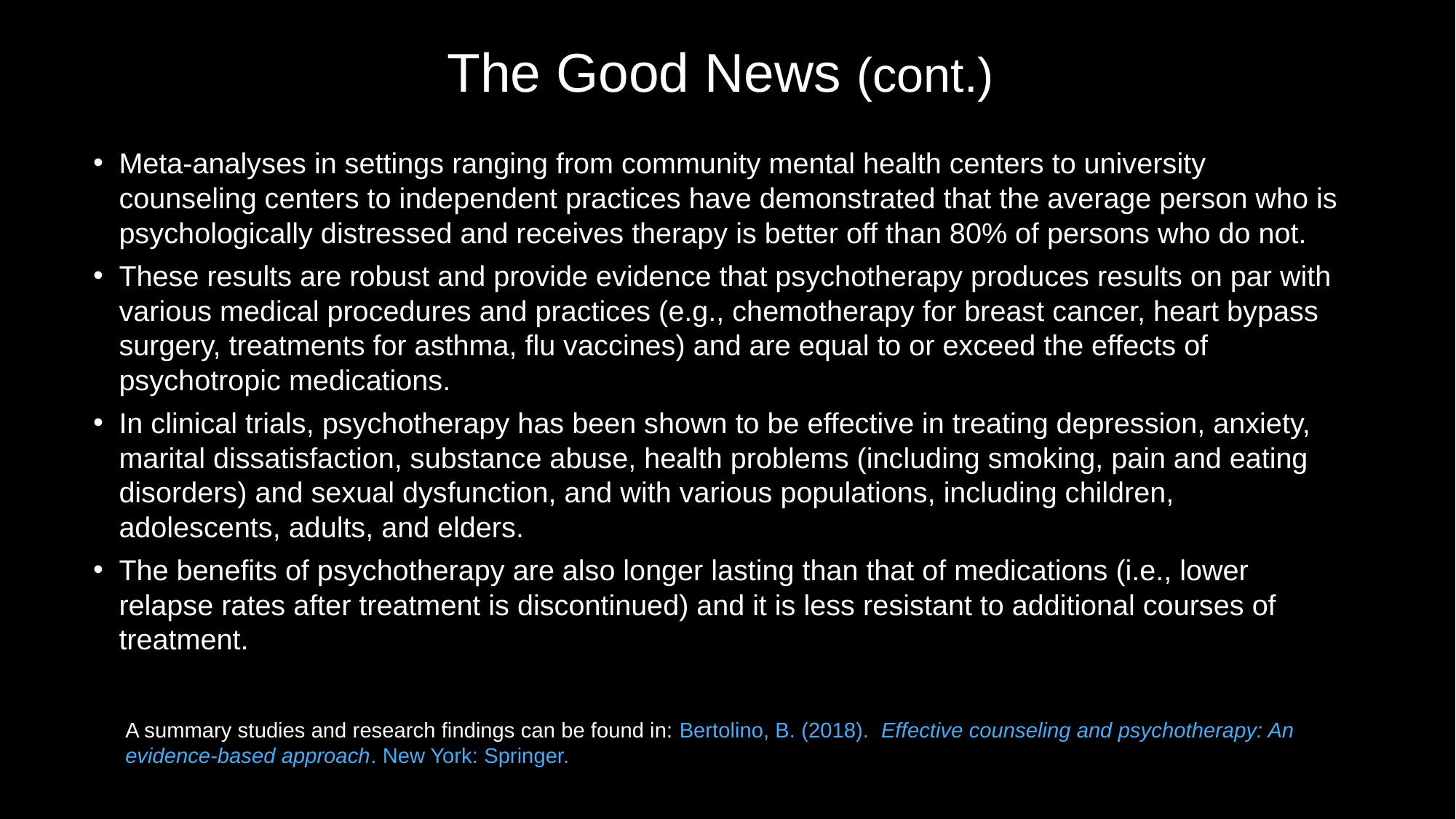

# The Good News (cont.)
Meta-analyses in settings ranging from community mental health centers to university counseling centers to independent practices have demonstrated that the average person who is psychologically distressed and receives therapy is better off than 80% of persons who do not.
These results are robust and provide evidence that psychotherapy produces results on par with various medical procedures and practices (e.g., chemotherapy for breast cancer, heart bypass surgery, treatments for asthma, flu vaccines) and are equal to or exceed the effects of psychotropic medications.
In clinical trials, psychotherapy has been shown to be effective in treating depression, anxiety, marital dissatisfaction, substance abuse, health problems (including smoking, pain and eating disorders) and sexual dysfunction, and with various populations, including children, adolescents, adults, and elders.
The benefits of psychotherapy are also longer lasting than that of medications (i.e., lower relapse rates after treatment is discontinued) and it is less resistant to additional courses of treatment.
A summary studies and research findings can be found in: Bertolino, B. (2018).  Effective counseling and psychotherapy: An evidence-based approach. New York: Springer.